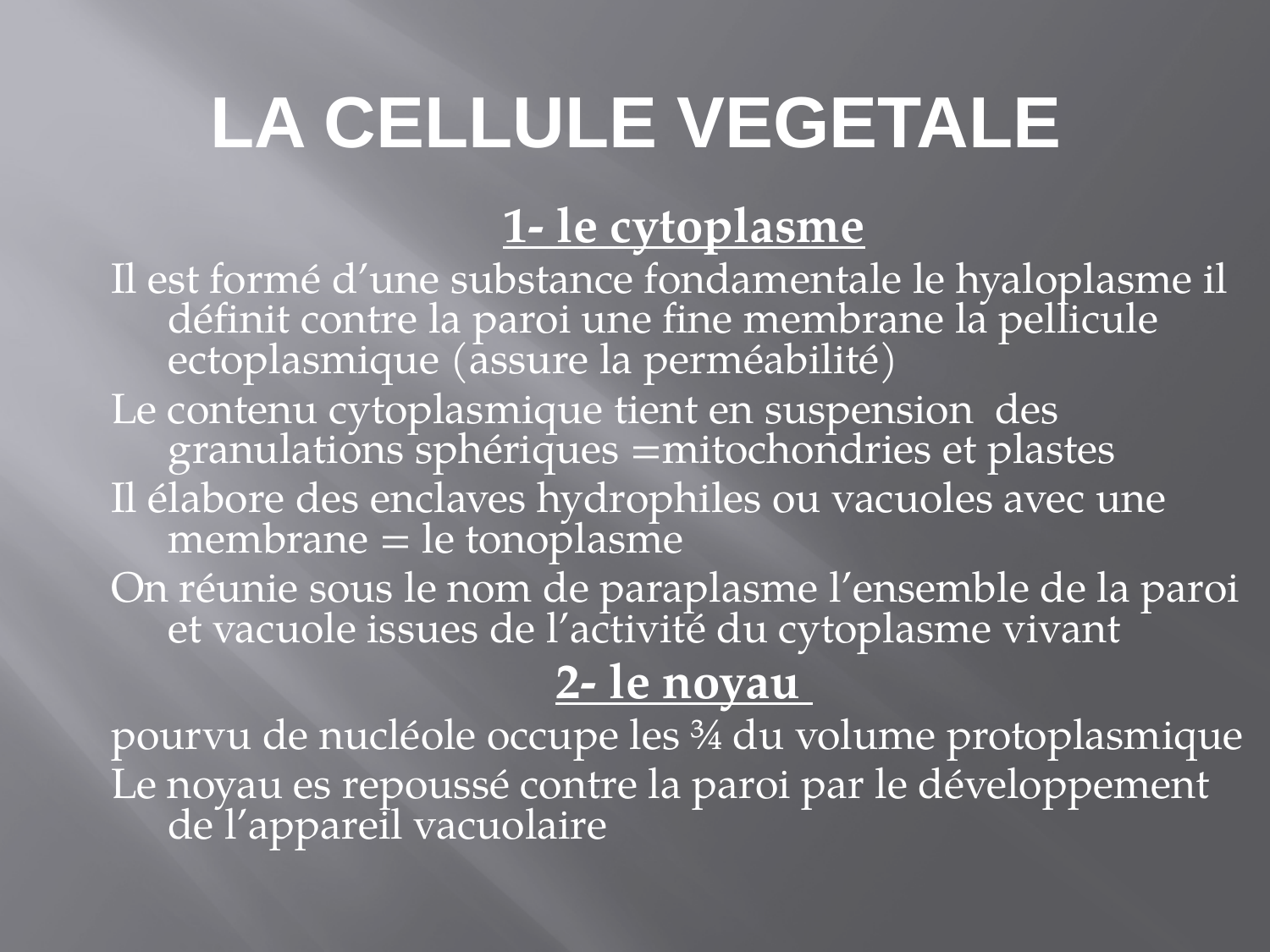

# LA CELLULE VEGETALE
1- le cytoplasme
Il est formé d’une substance fondamentale le hyaloplasme il définit contre la paroi une fine membrane la pellicule ectoplasmique (assure la perméabilité)
Le contenu cytoplasmique tient en suspension  des granulations sphériques =mitochondries et plastes
Il élabore des enclaves hydrophiles ou vacuoles avec une membrane = le tonoplasme
On réunie sous le nom de paraplasme l’ensemble de la paroi et vacuole issues de l’activité du cytoplasme vivant
2- le noyau
pourvu de nucléole occupe les ¾ du volume protoplasmique
Le noyau es repoussé contre la paroi par le développement de l’appareil vacuolaire